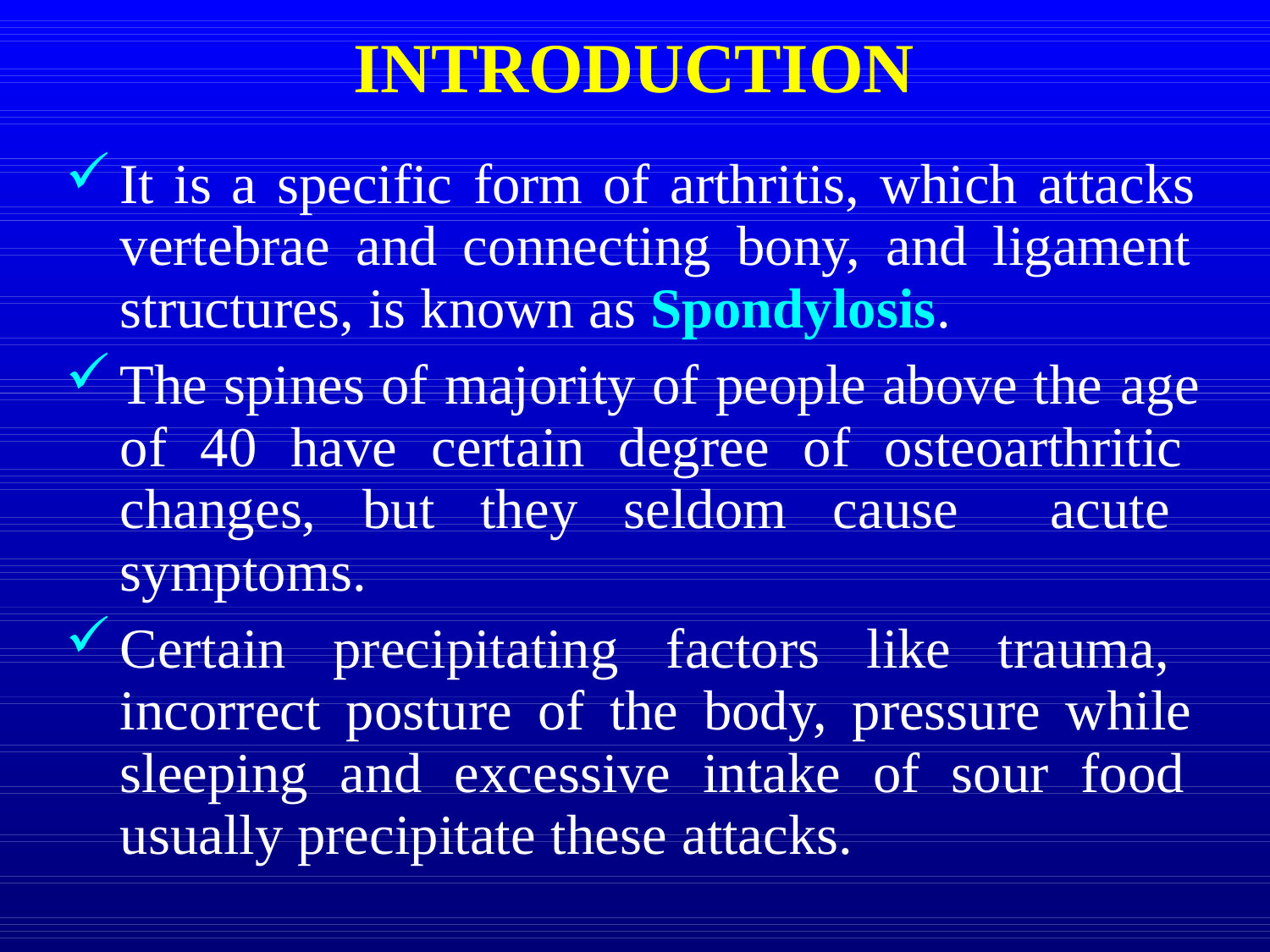

# INTRODUCTION
It is a specific form of arthritis, which attacks  vertebrae and connecting bony, and ligament  structures, is known as Spondylosis.
The spines of majority of people above the age  of 40 have certain degree of osteoarthritic  changes, but they seldom cause  acute  symptoms.
Certain precipitating factors like trauma,  incorrect posture of the body, pressure while  sleeping and excessive intake of sour food  usually precipitate these attacks.